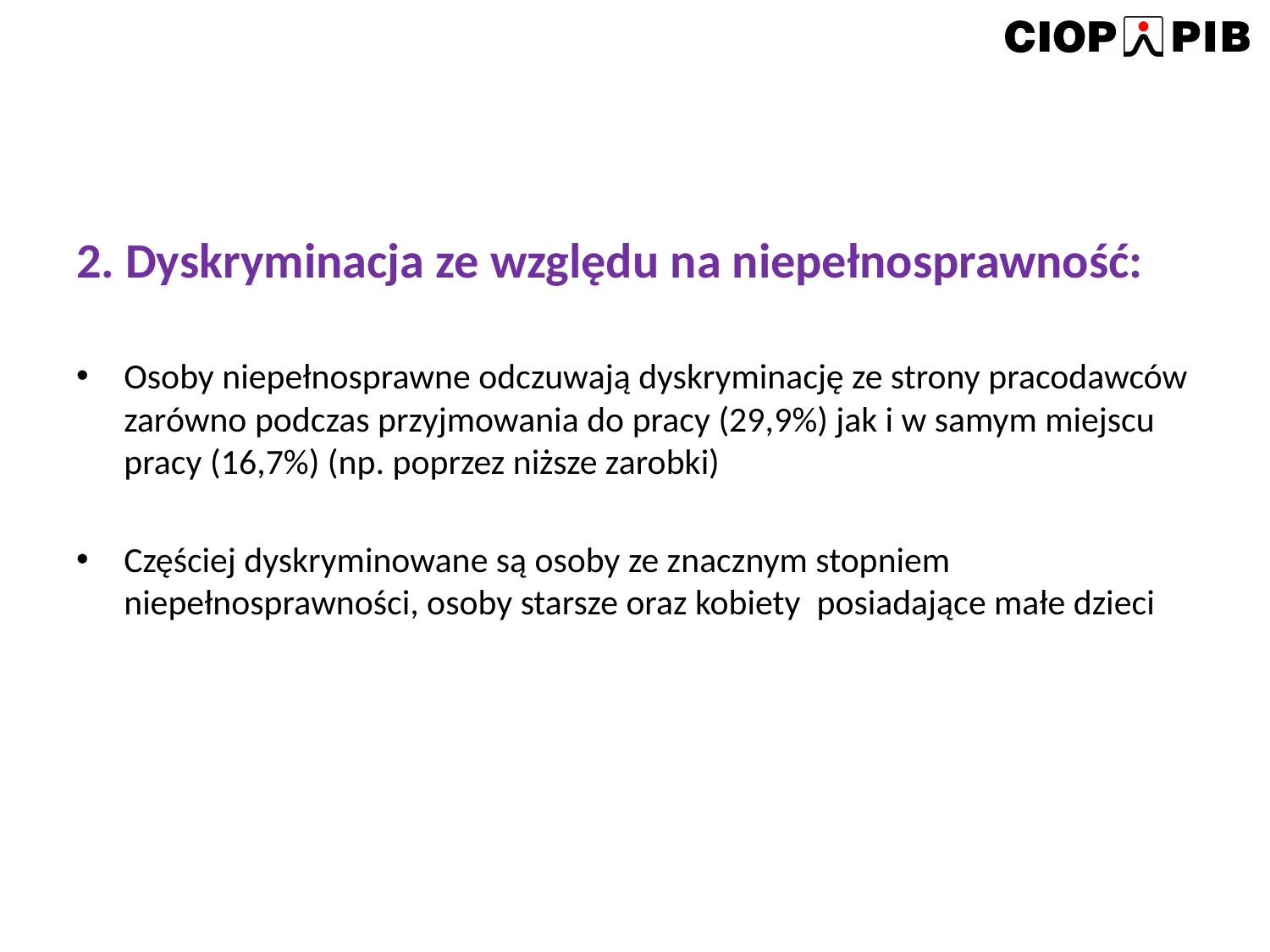

2. Dyskryminacja ze względu na niepełnosprawność:

Osoby niepełnosprawne odczuwają dyskryminację ze strony pracodawców zarówno podczas przyjmowania do pracy (29,9%) jak i w samym miejscu pracy (16,7%) (np. poprzez niższe zarobki)

Częściej dyskryminowane są osoby ze znacznym stopniem niepełnosprawności, osoby starsze oraz kobiety  posiadające małe dzieci